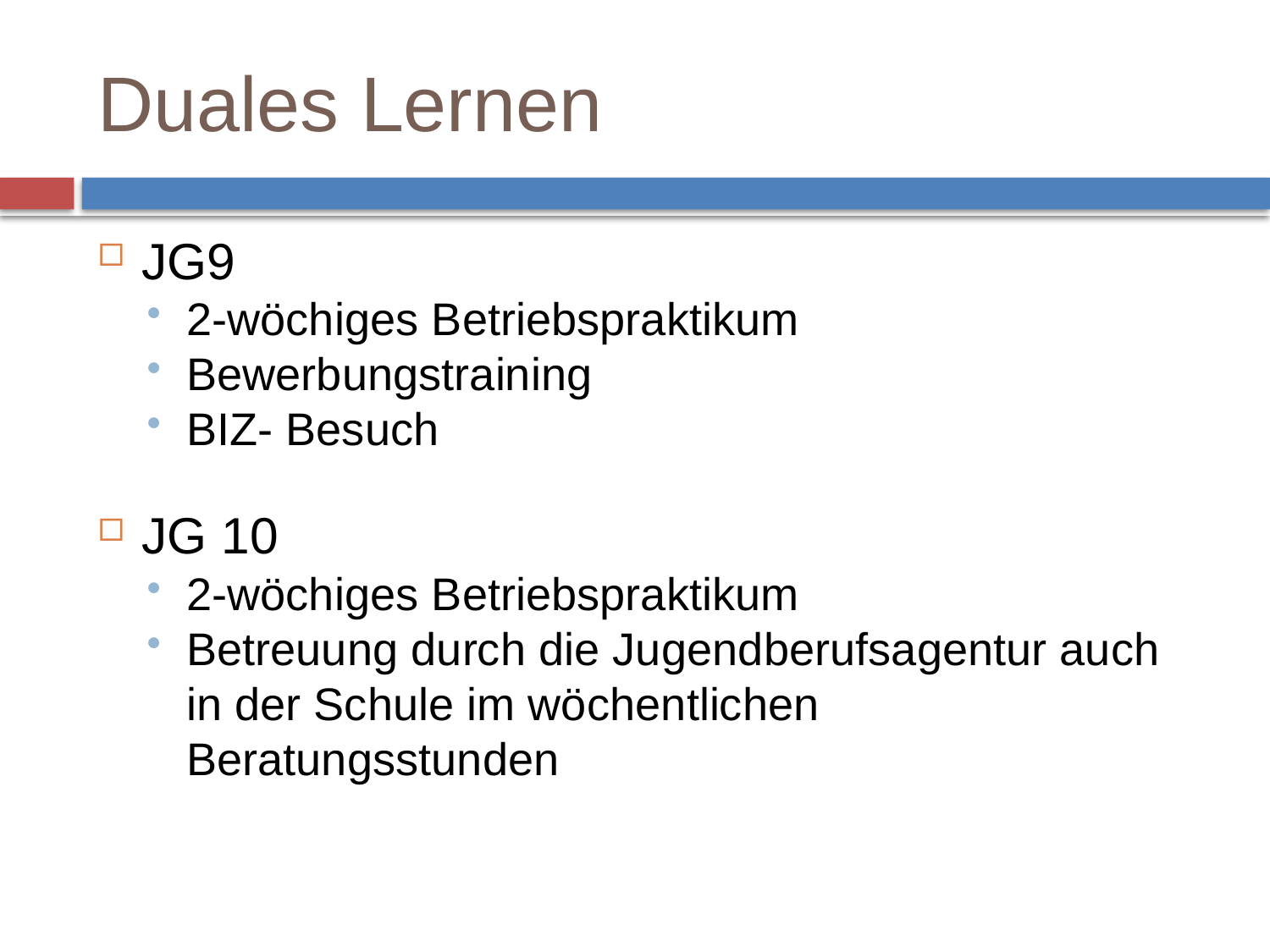

Duales Lernen
JG9
2-wöchiges Betriebspraktikum
Bewerbungstraining
BIZ- Besuch

JG 10
2-wöchiges Betriebspraktikum
Betreuung durch die Jugendberufsagentur auch in der Schule im wöchentlichen Beratungsstunden